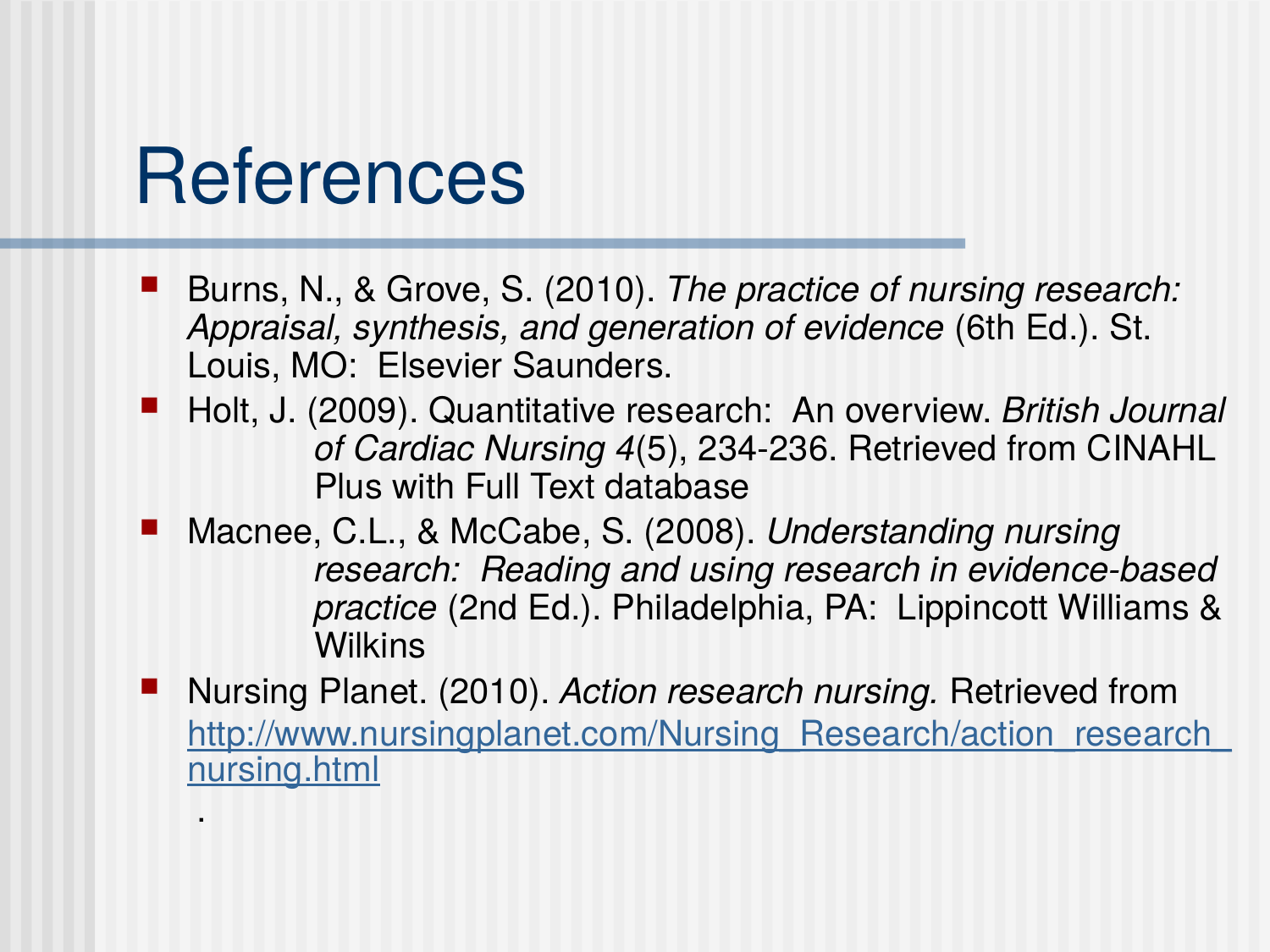

# References
Burns, N., & Grove, S. (2010). The practice of nursing research:  	Appraisal, synthesis, and generation of evidence (6th Ed.). St. 	Louis, MO:  Elsevier Saunders.
Holt, J. (2009). Quantitative research:  An overview. British Journal 	of Cardiac Nursing 4(5), 234-236. Retrieved from CINAHL 	Plus with Full Text database
Macnee, C.L., & McCabe, S. (2008). Understanding nursing 		research:  Reading and using research in evidence-based 	practice (2nd Ed.). Philadelphia, PA:  Lippincott Williams & 	Wilkins
Nursing Planet. (2010). Action research nursing. Retrieved from http://www.nursingplanet.com/Nursing_Research/action_research_nursing.html .